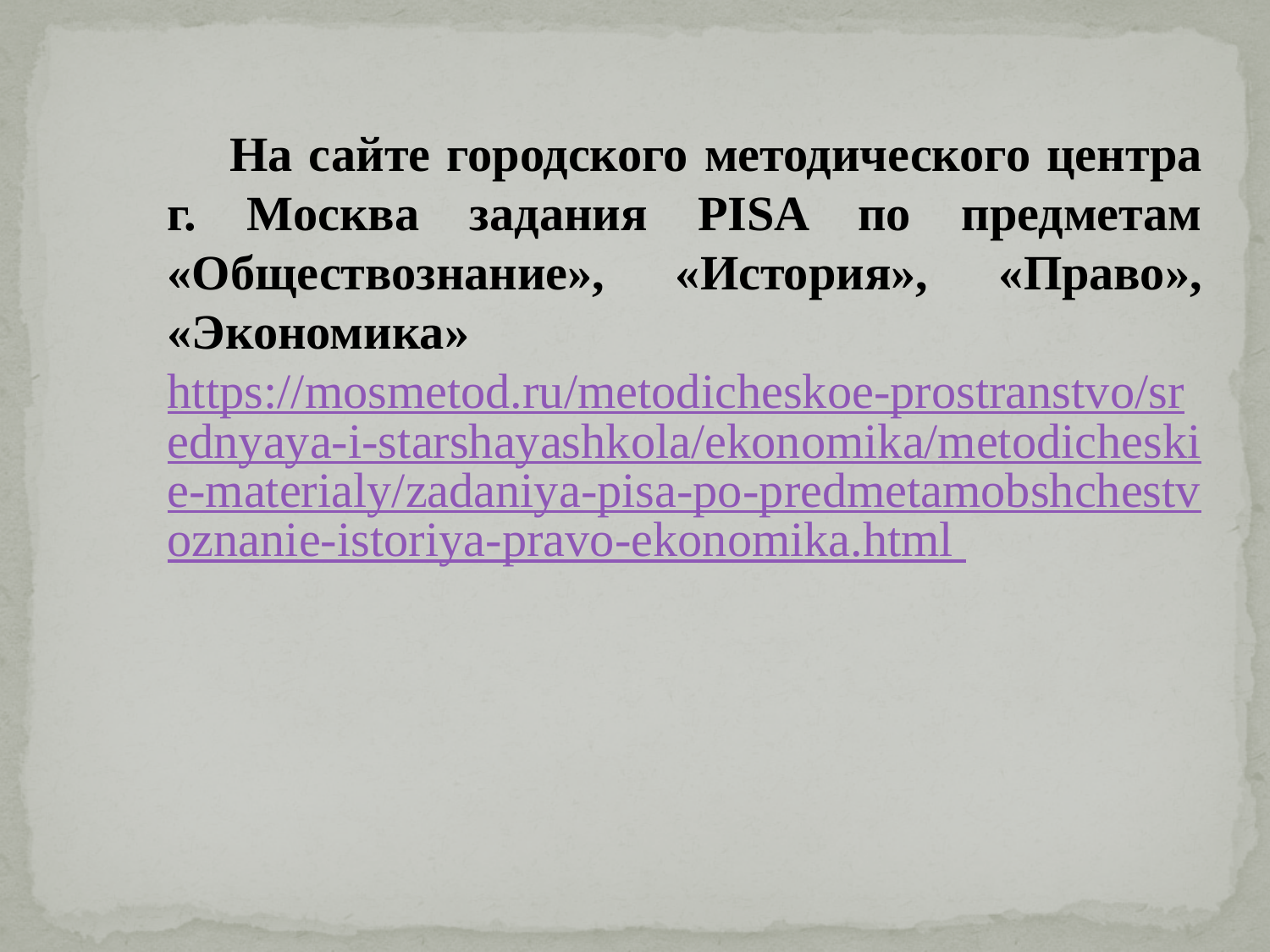

На сайте городского методического центра г. Москва задания PISA по предметам «Обществознание», «История», «Право», «Экономика» https://mosmetod.ru/metodicheskoe-prostranstvo/srednyaya-i-starshayashkola/ekonomika/metodicheskie-materialy/zadaniya-pisa-po-predmetamobshchestvoznanie-istoriya-pravo-ekonomika.html